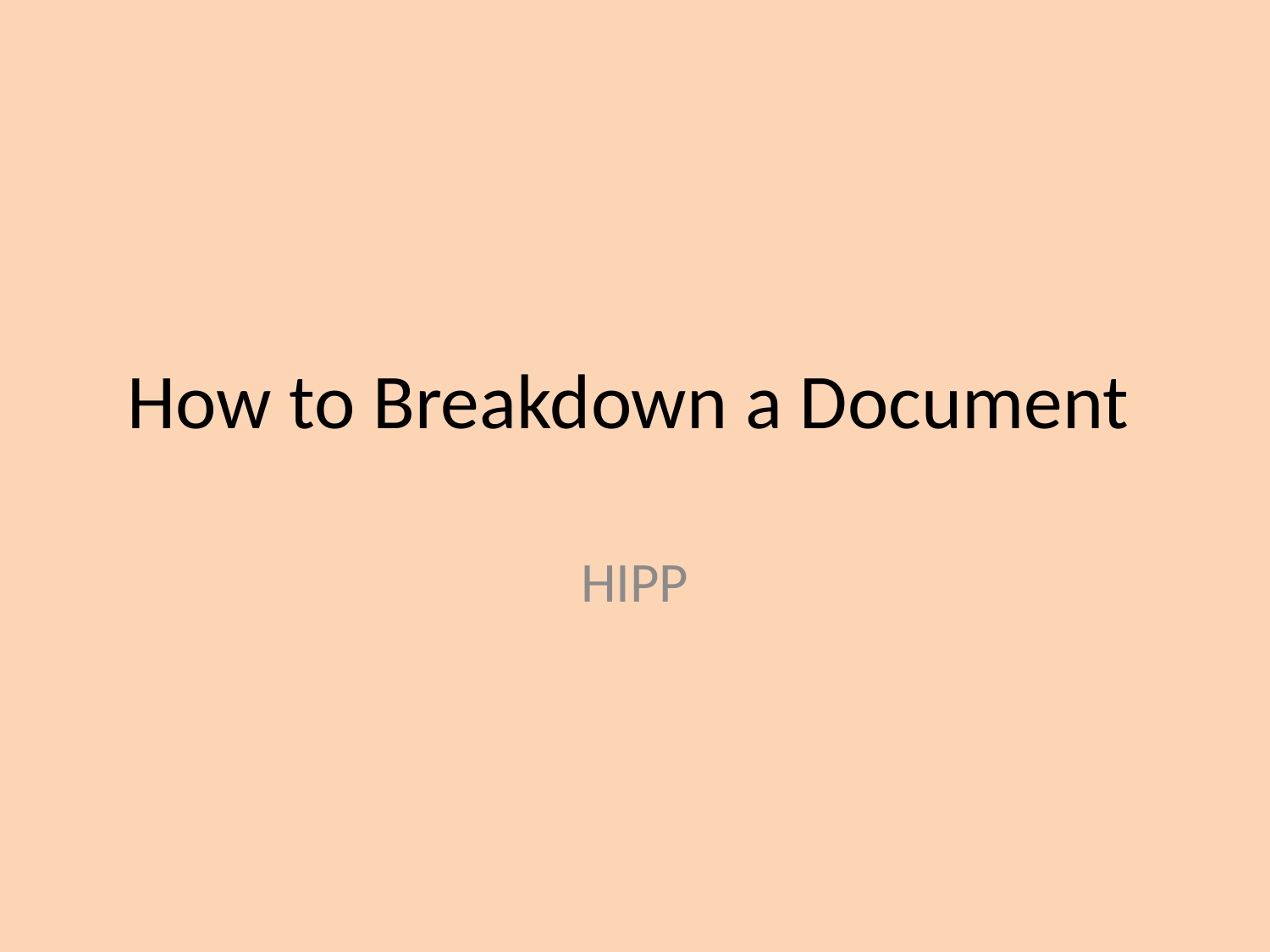

# How to Breakdown a Document
HIPP